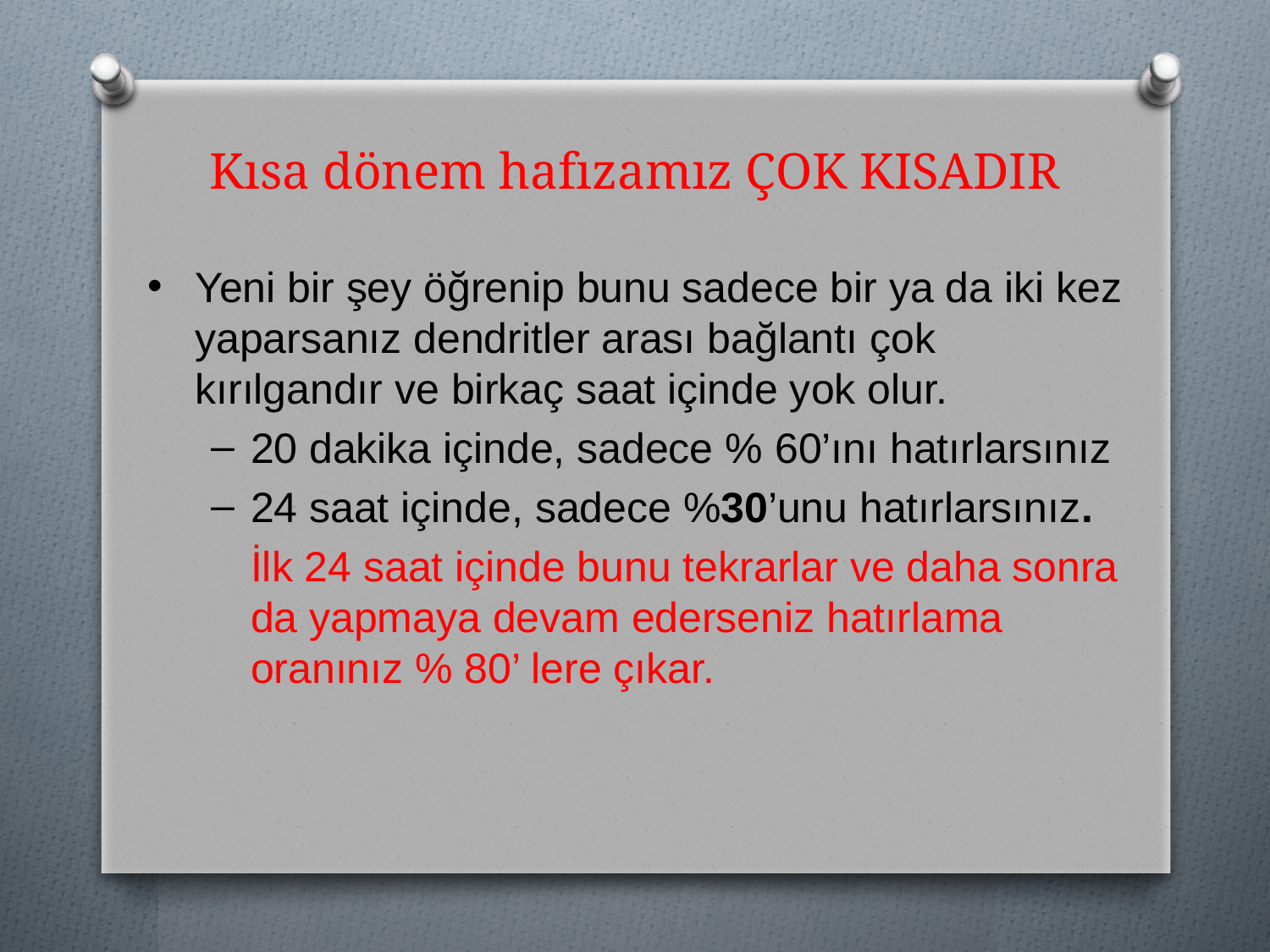

Kısa dönem hafızamız ÇOK KISADIR
Yeni bir şey öğrenip bunu sadece bir ya da iki kez yaparsanız dendritler arası bağlantı çok kırılgandır ve birkaç saat içinde yok olur.
20 dakika içinde, sadece % 60’ını hatırlarsınız
24 saat içinde, sadece %30’unu hatırlarsınız.
	İlk 24 saat içinde bunu tekrarlar ve daha sonra da yapmaya devam ederseniz hatırlama oranınız % 80’ lere çıkar.